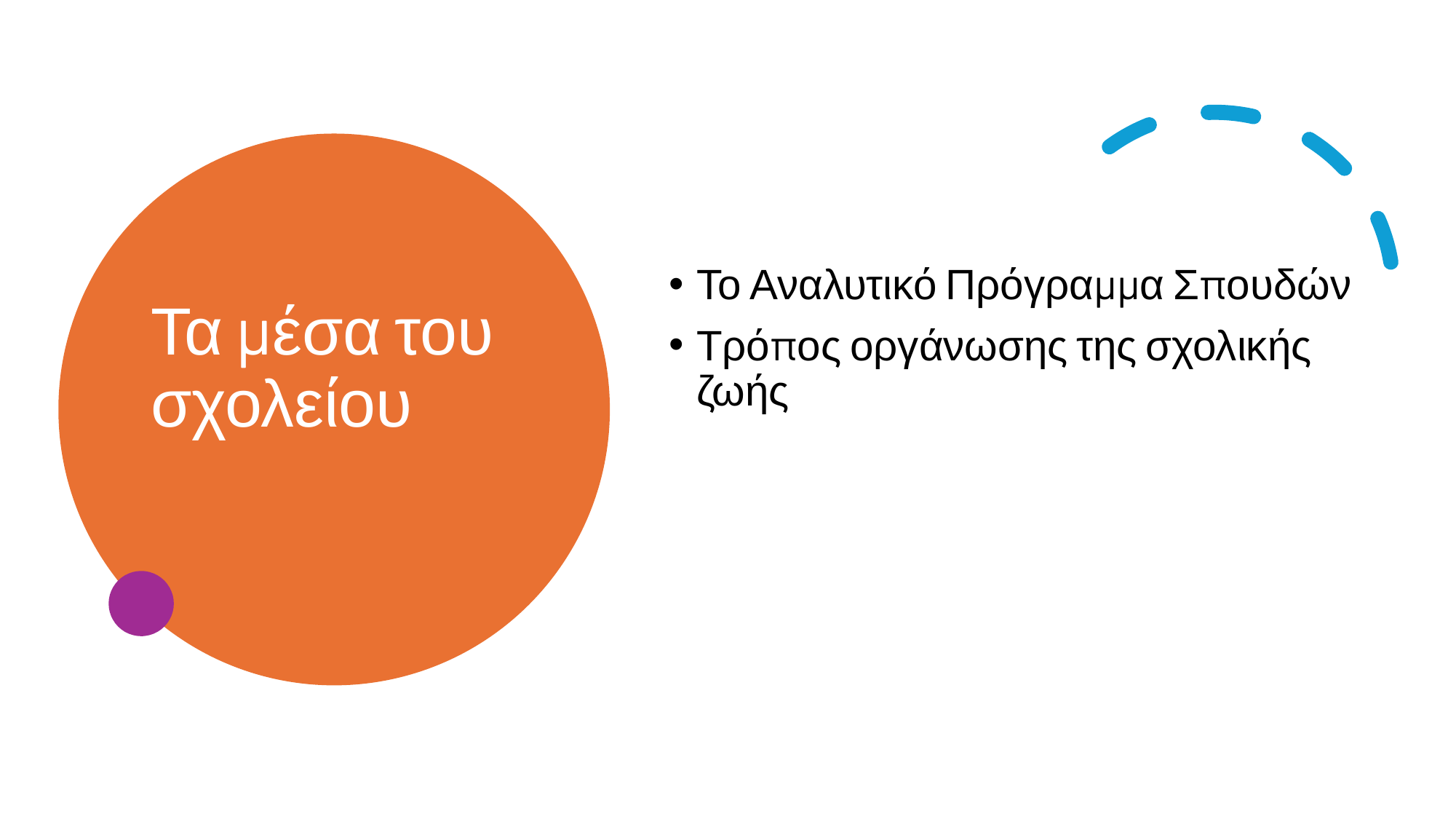

# Τα μέσα του σχολείου
Το Αναλυτικό Πρόγραμμα Σπουδών
Τρόπος οργάνωσης της σχολικής ζωής